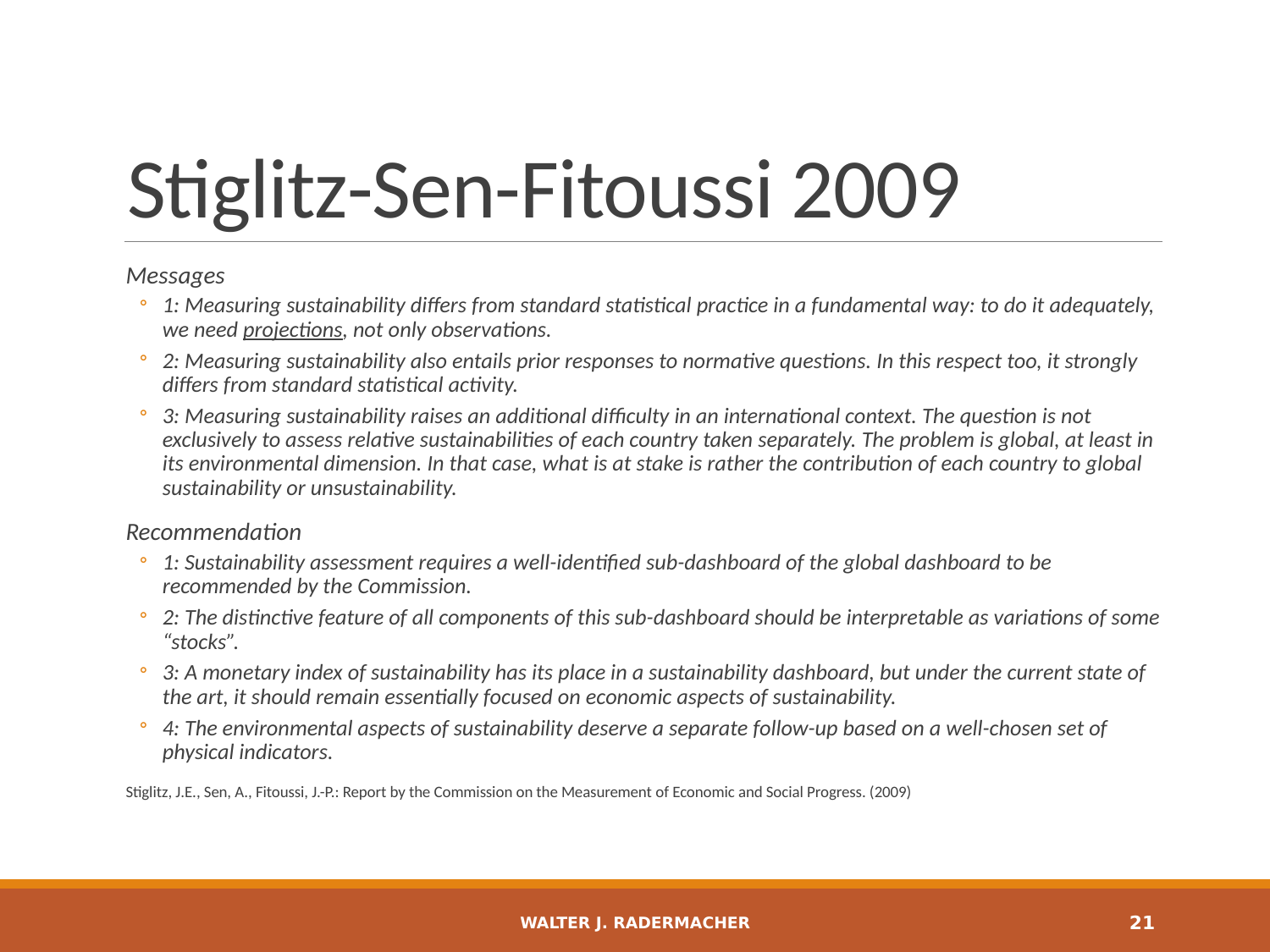

# Stiglitz-Sen-Fitoussi 2009
Messages
1: Measuring sustainability differs from standard statistical practice in a fundamental way: to do it adequately, we need projections, not only observations.
2: Measuring sustainability also entails prior responses to normative questions. In this respect too, it strongly differs from standard statistical activity.
3: Measuring sustainability raises an additional difficulty in an international context. The question is not exclusively to assess relative sustainabilities of each country taken separately. The problem is global, at least in its environmental dimension. In that case, what is at stake is rather the contribution of each country to global sustainability or unsustainability.
Recommendation
1: Sustainability assessment requires a well-identified sub-dashboard of the global dashboard to be recommended by the Commission.
2: The distinctive feature of all components of this sub-dashboard should be interpretable as variations of some “stocks”.
3: A monetary index of sustainability has its place in a sustainability dashboard, but under the current state of the art, it should remain essentially focused on economic aspects of sustainability.
4: The environmental aspects of sustainability deserve a separate follow-up based on a well-chosen set of physical indicators.
Stiglitz, J.E., Sen, A., Fitoussi, J.-P.: Report by the Commission on the Measurement of Economic and Social Progress. (2009)

Walter J. Radermacher
21